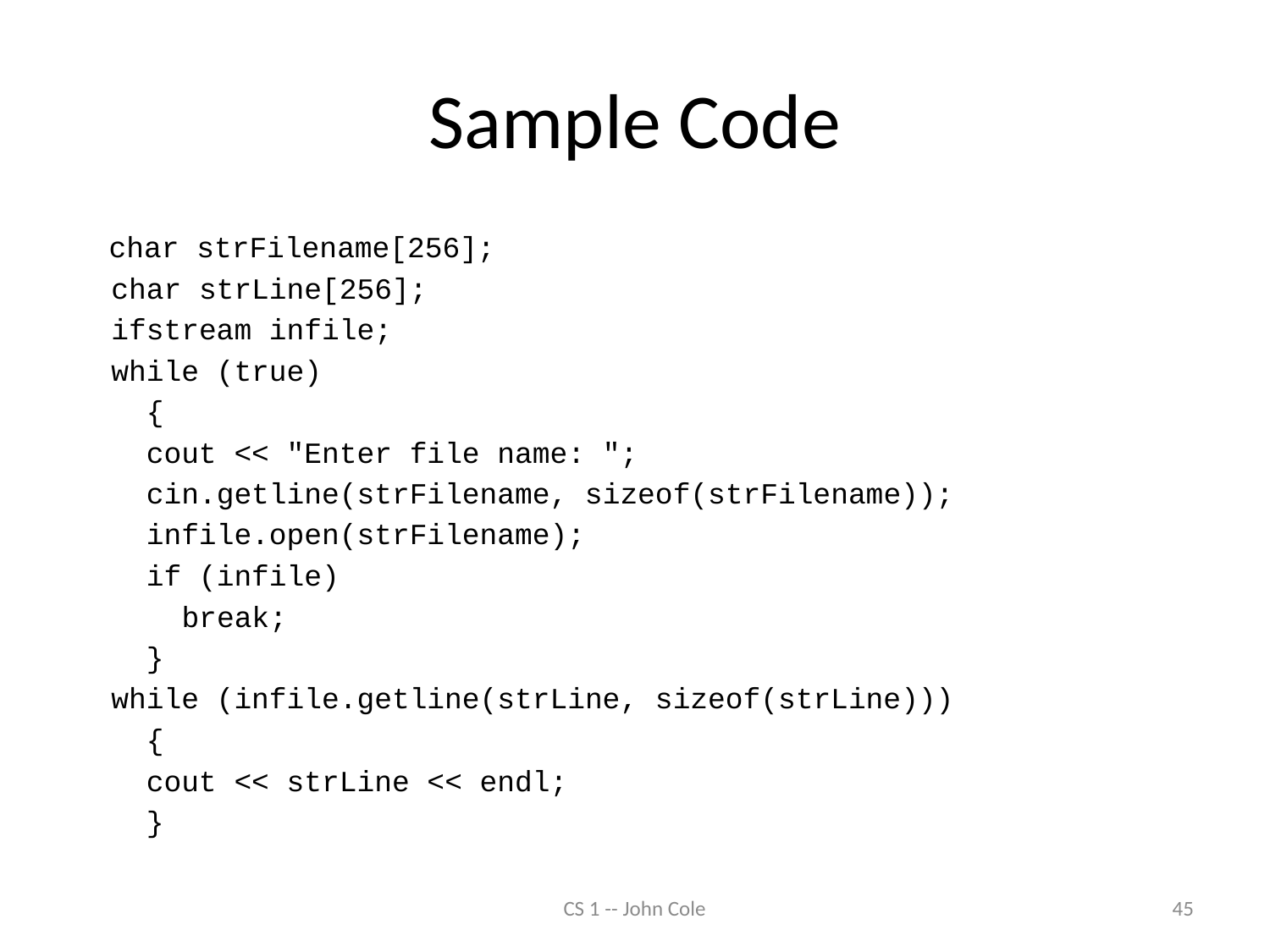

# Sample Code
     char strFilename[256];
  char strLine[256];
  ifstream infile;
  while (true)
    {
    cout << "Enter file name: ";
    cin.getline(strFilename, sizeof(strFilename));
    infile.open(strFilename);
    if (infile)
      break;
    }
  while (infile.getline(strLine, sizeof(strLine)))
    {
    cout << strLine << endl;
    }

CS 1 -- John Cole
45